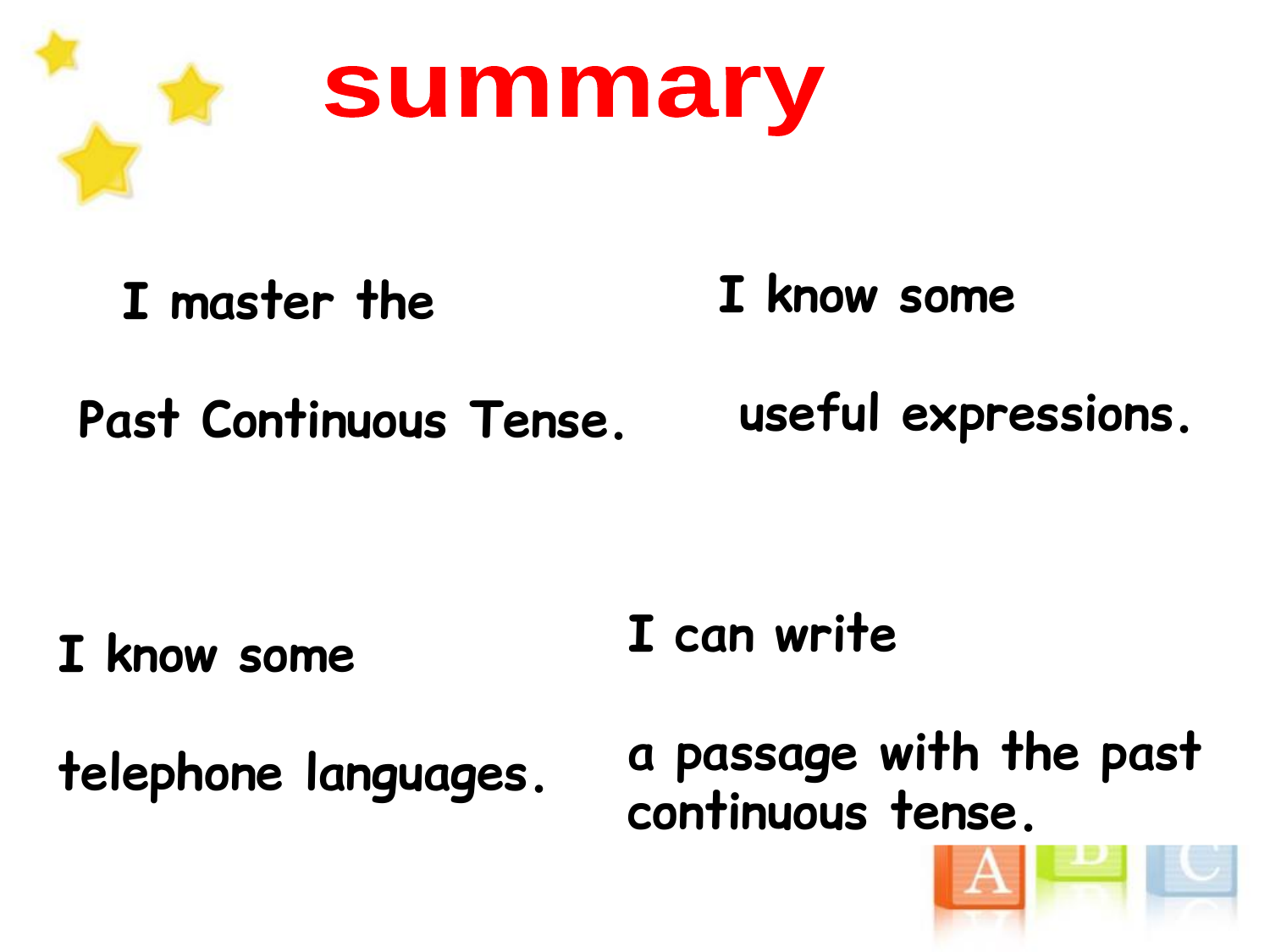

summary
I know some

 useful expressions.
   I master the

 Past Continuous Tense.
I can write

a passage with the past continuous tense.
I know some

telephone languages.